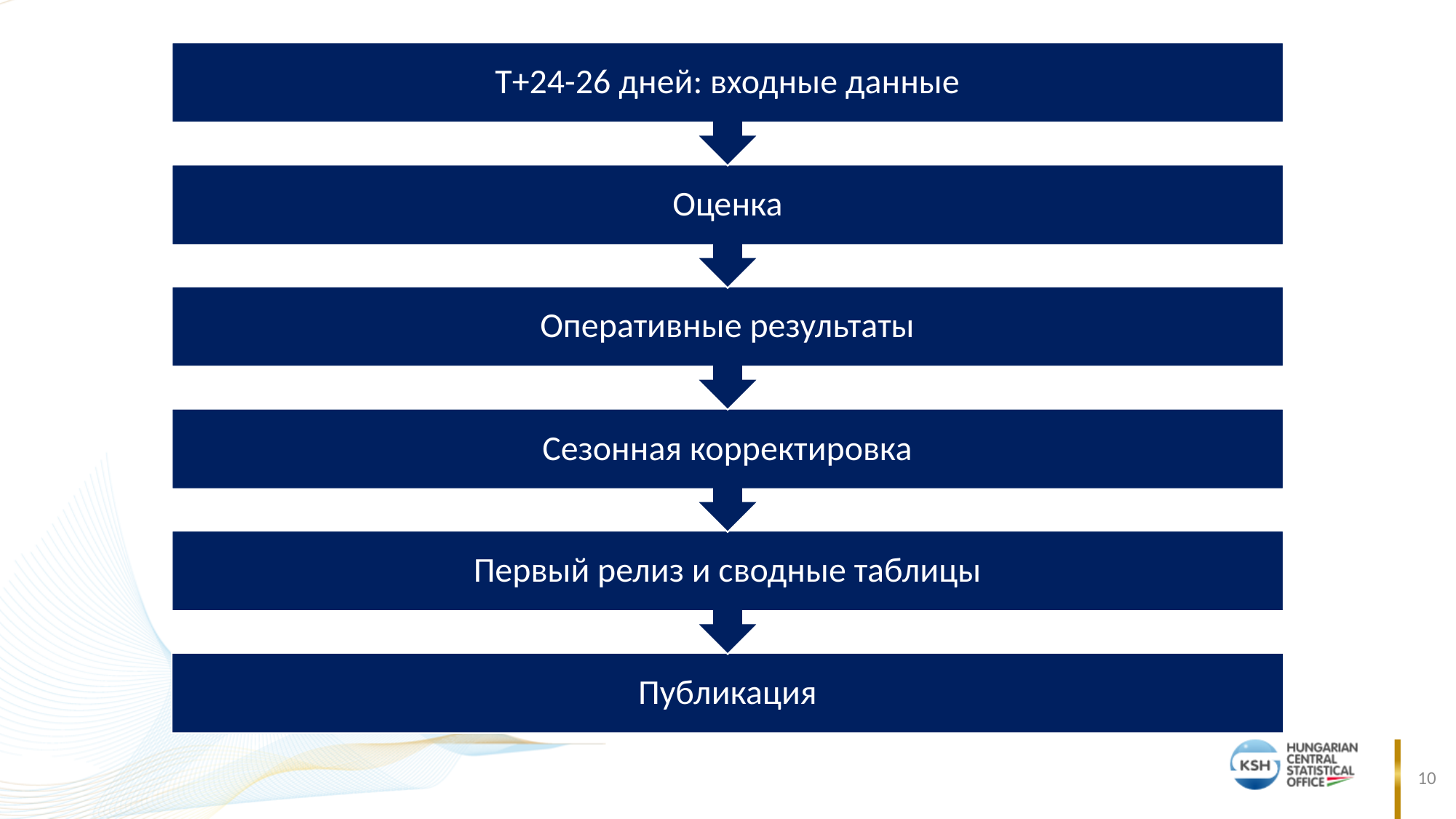

Публикация
Первый релиз и сводные таблицы
Сезонная корректировка
Оперативные результаты
Оценка
T+24-26 дней: входные данные
10